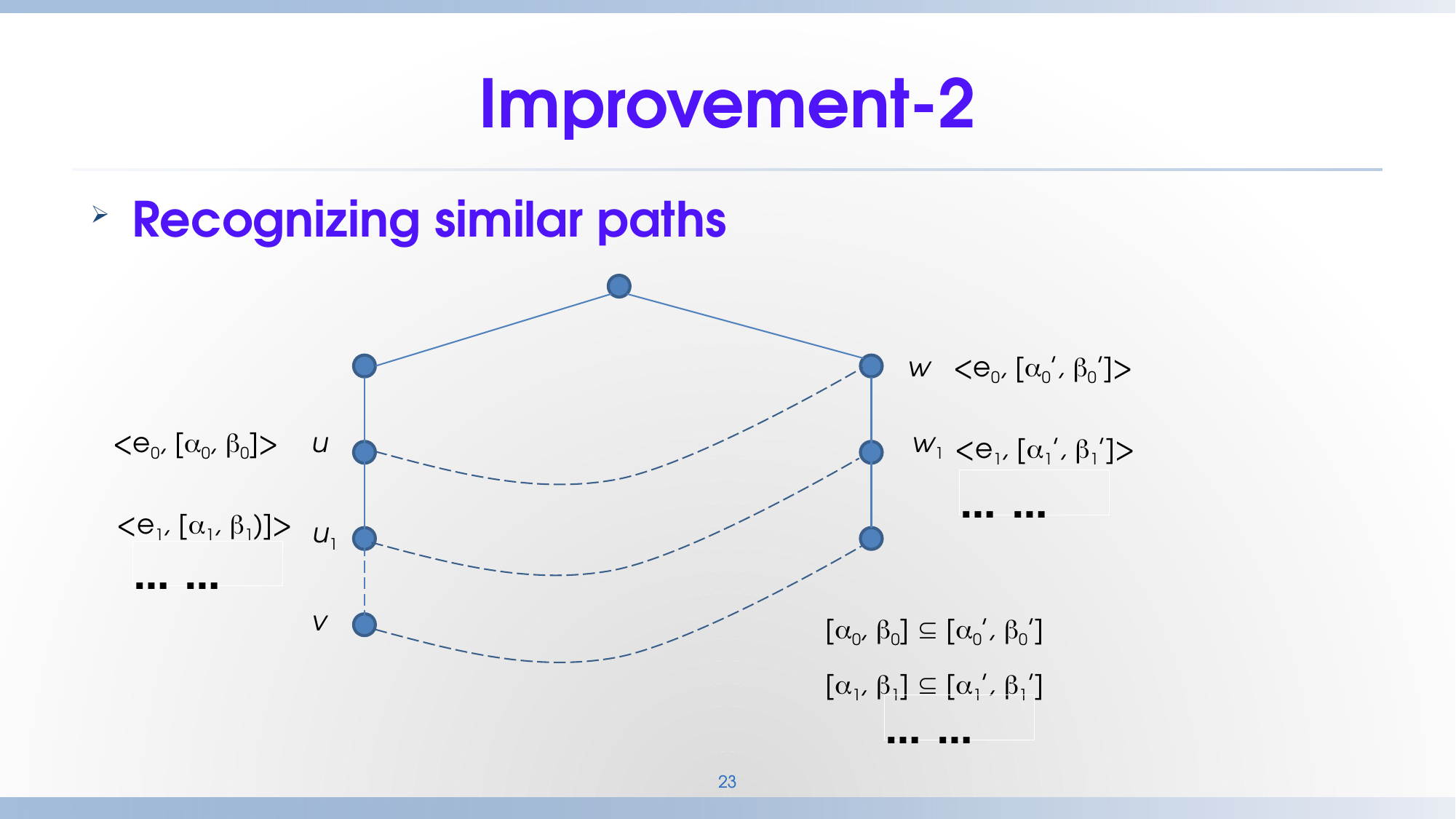

# Improvement-2
Recognizing similar paths

w
<e0, [α0′, β0′]>

<e0, [α0, β0]>
u
w1
<e1, [α1′, β1′]>

… …
<e1, [α1, β1)]>
u1

… …

v
[α0, β0] ⊆ [α0′, β0′]
[α1, β1] ⊆ [α1′, β1′]

… …
23
23